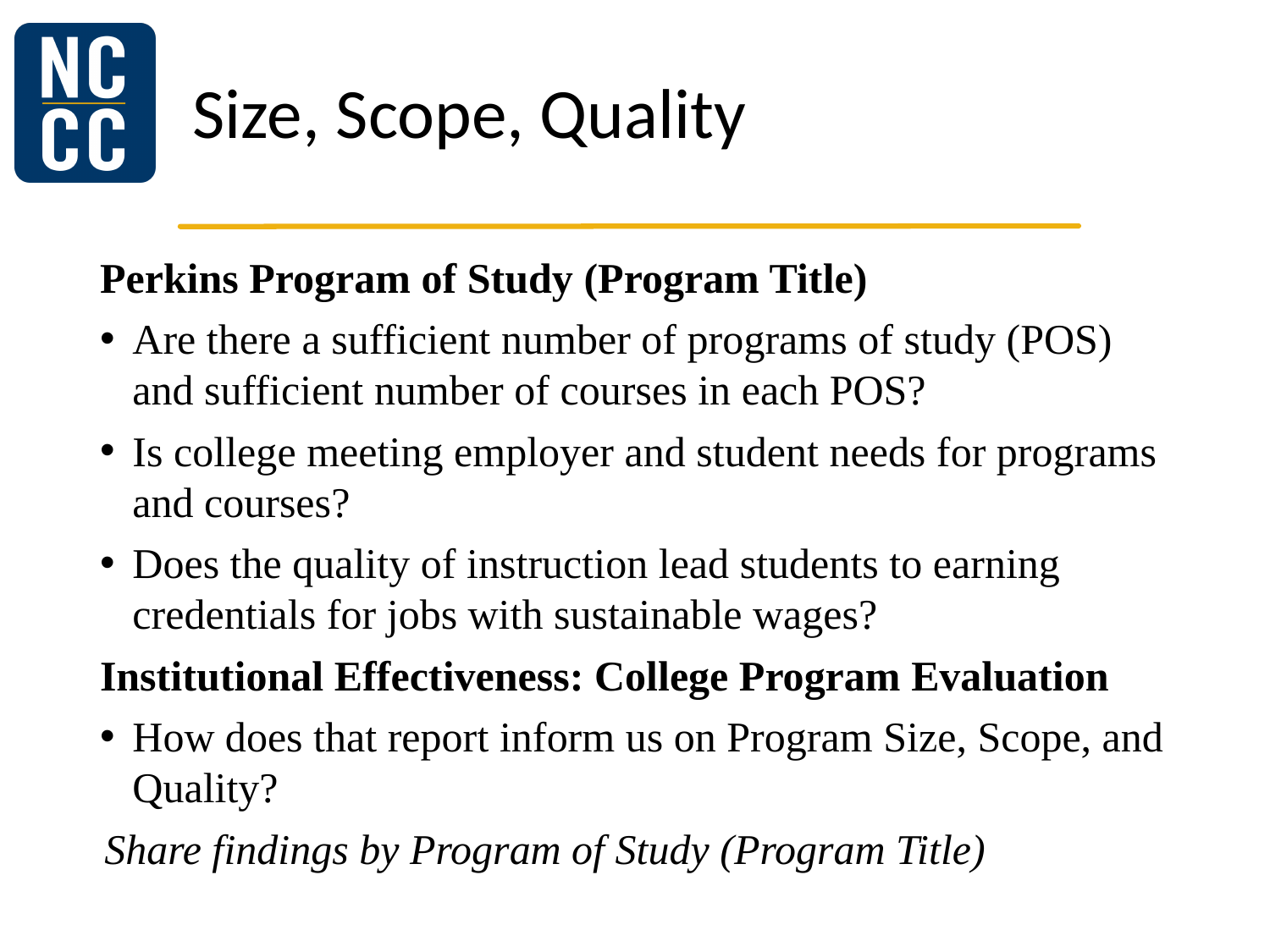

# Size, Scope, Quality
Perkins Program of Study (Program Title)
Are there a sufficient number of programs of study (POS) and sufficient number of courses in each POS?
Is college meeting employer and student needs for programs and courses?
Does the quality of instruction lead students to earning credentials for jobs with sustainable wages?
Institutional Effectiveness: College Program Evaluation
How does that report inform us on Program Size, Scope, and Quality?
Share findings by Program of Study (Program Title)